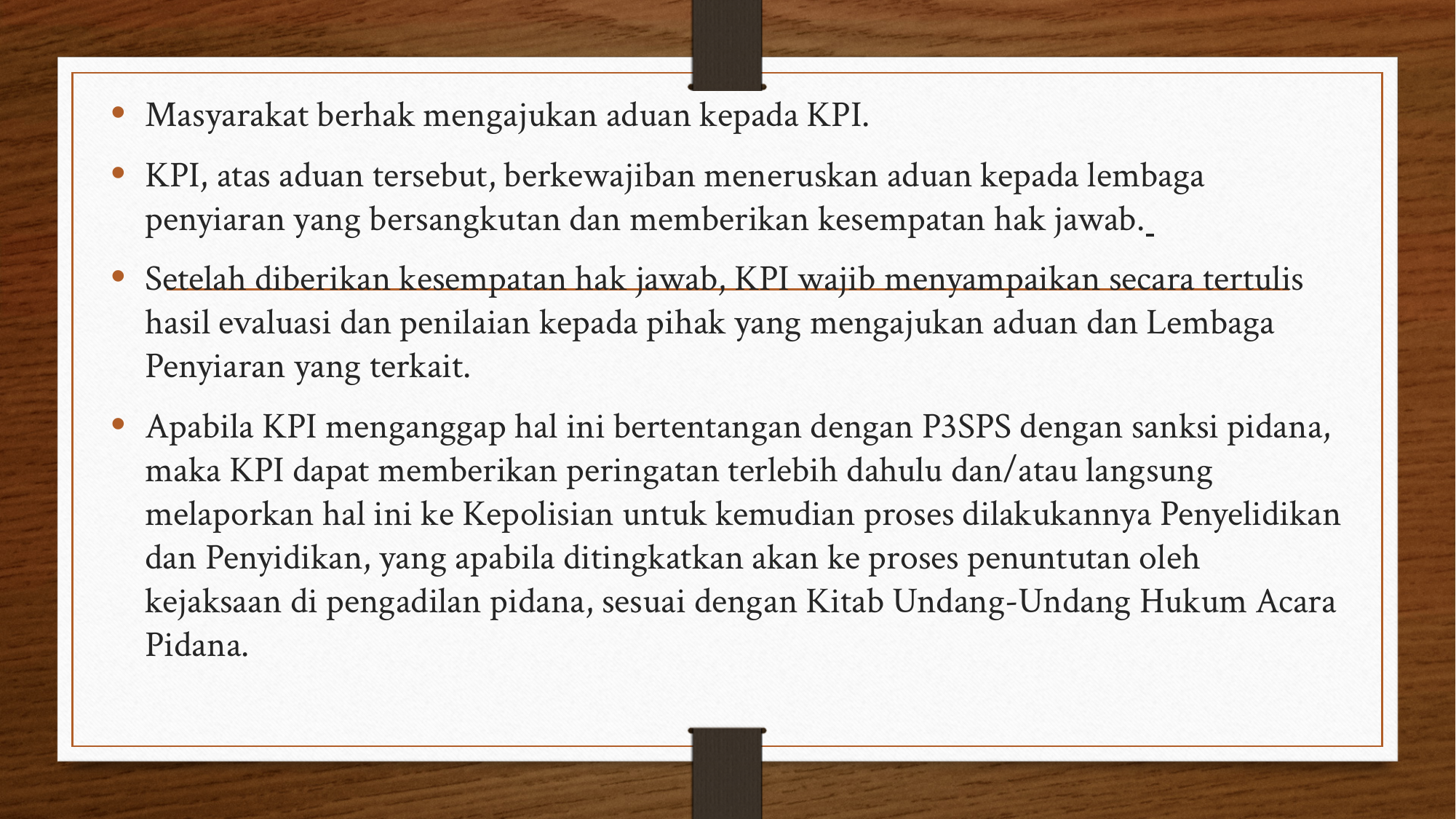

Masyarakat berhak mengajukan aduan kepada KPI.
KPI, atas aduan tersebut, berkewajiban meneruskan aduan kepada lembaga penyiaran yang bersangkutan dan memberikan kesempatan hak jawab.
Setelah diberikan kesempatan hak jawab, KPI wajib menyampaikan secara tertulis hasil evaluasi dan penilaian kepada pihak yang mengajukan aduan dan Lembaga Penyiaran yang terkait.
Apabila KPI menganggap hal ini bertentangan dengan P3SPS dengan sanksi pidana, maka KPI dapat memberikan peringatan terlebih dahulu dan/atau langsung melaporkan hal ini ke Kepolisian untuk kemudian proses dilakukannya Penyelidikan dan Penyidikan, yang apabila ditingkatkan akan ke proses penuntutan oleh kejaksaan di pengadilan pidana, sesuai dengan Kitab Undang-Undang Hukum Acara Pidana.